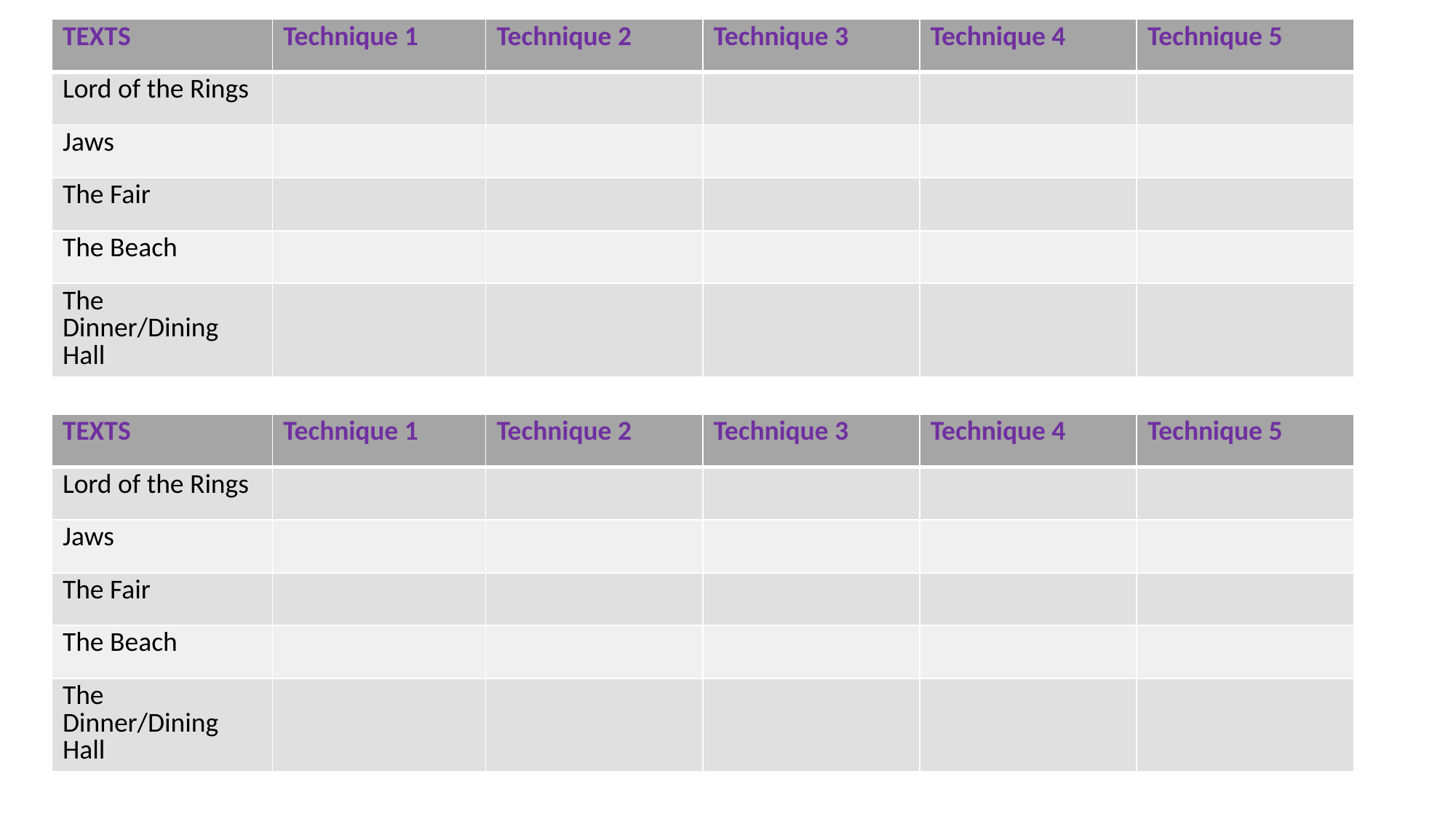

| TEXTS | Technique 1 | Technique 2 | Technique 3 | Technique 4 | Technique 5 |
| --- | --- | --- | --- | --- | --- |
| Lord of the Rings |  |  |  |  |  |
| Jaws |  |  |  |  |  |
| The Fair |  |  |  |  |  |
| The Beach |  |  |  |  |  |
| The Dinner/Dining Hall |  |  |  |  |  |
| TEXTS | Technique 1 | Technique 2 | Technique 3 | Technique 4 | Technique 5 |
| --- | --- | --- | --- | --- | --- |
| Lord of the Rings |  |  |  |  |  |
| Jaws |  |  |  |  |  |
| The Fair |  |  |  |  |  |
| The Beach |  |  |  |  |  |
| The Dinner/Dining Hall |  |  |  |  |  |